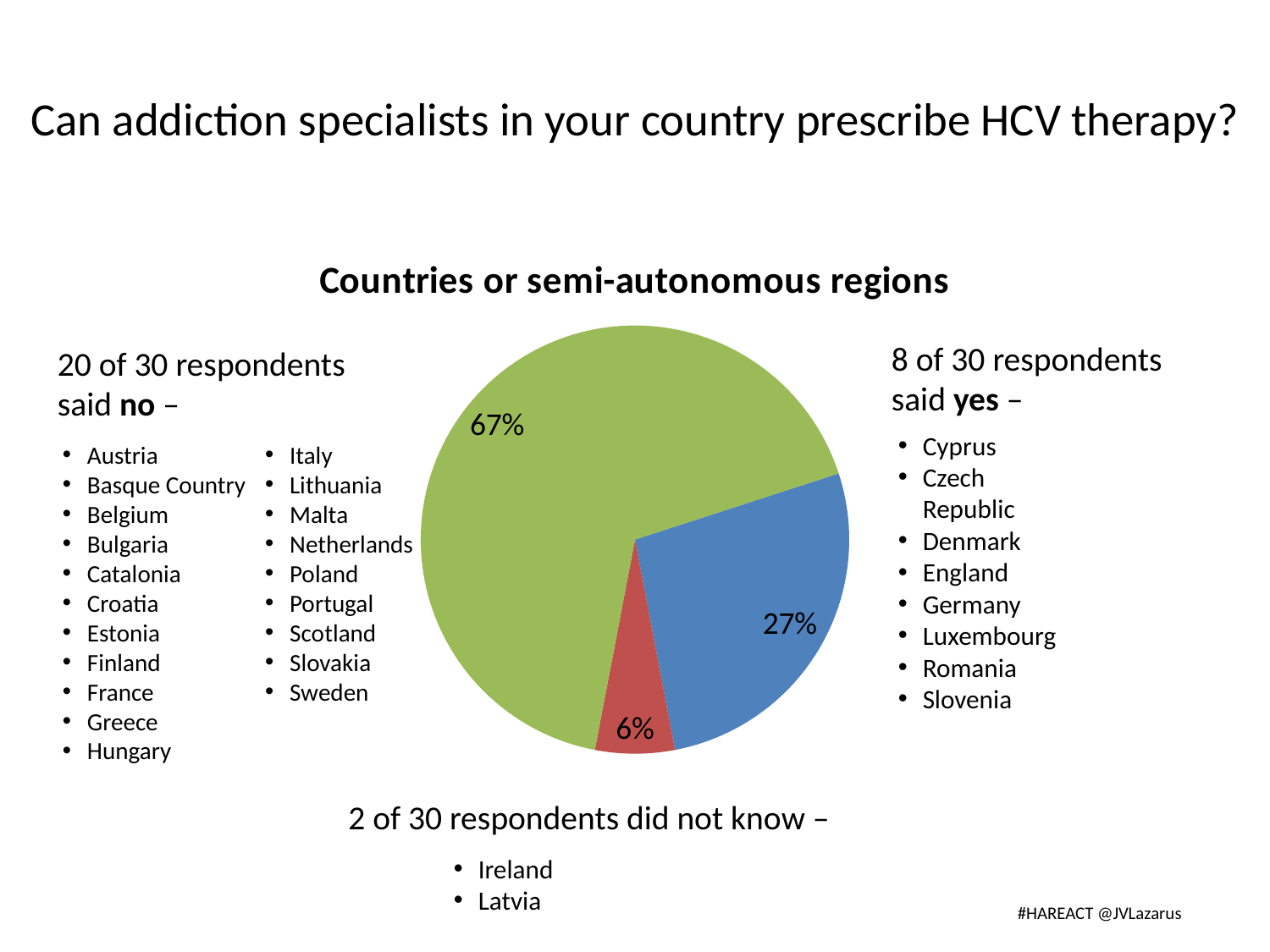

# Can addiction specialists in your country prescribe HCV therapy?

### Chart: Countries or semi-autonomous regions

| Category | Ventas |
|---|---|
| Addiction specialists can prescribe HCV treatment | 0.27 |
8 of 30 respondents
said yes –
Cyprus
Czech Republic
Denmark
England
Germany
Luxembourg
Romania
Slovenia

20 of 30 respondents said no –

Austria
Basque Country
Belgium
Bulgaria
Catalonia
Croatia
Estonia
Finland
France
Greece
Hungary
Italy
Lithuania
Malta
Netherlands
Poland
Portugal
Scotland
Slovakia
Sweden

2 of 30 respondents did not know –
Ireland
Latvia

#HAREACT @JVLazarus